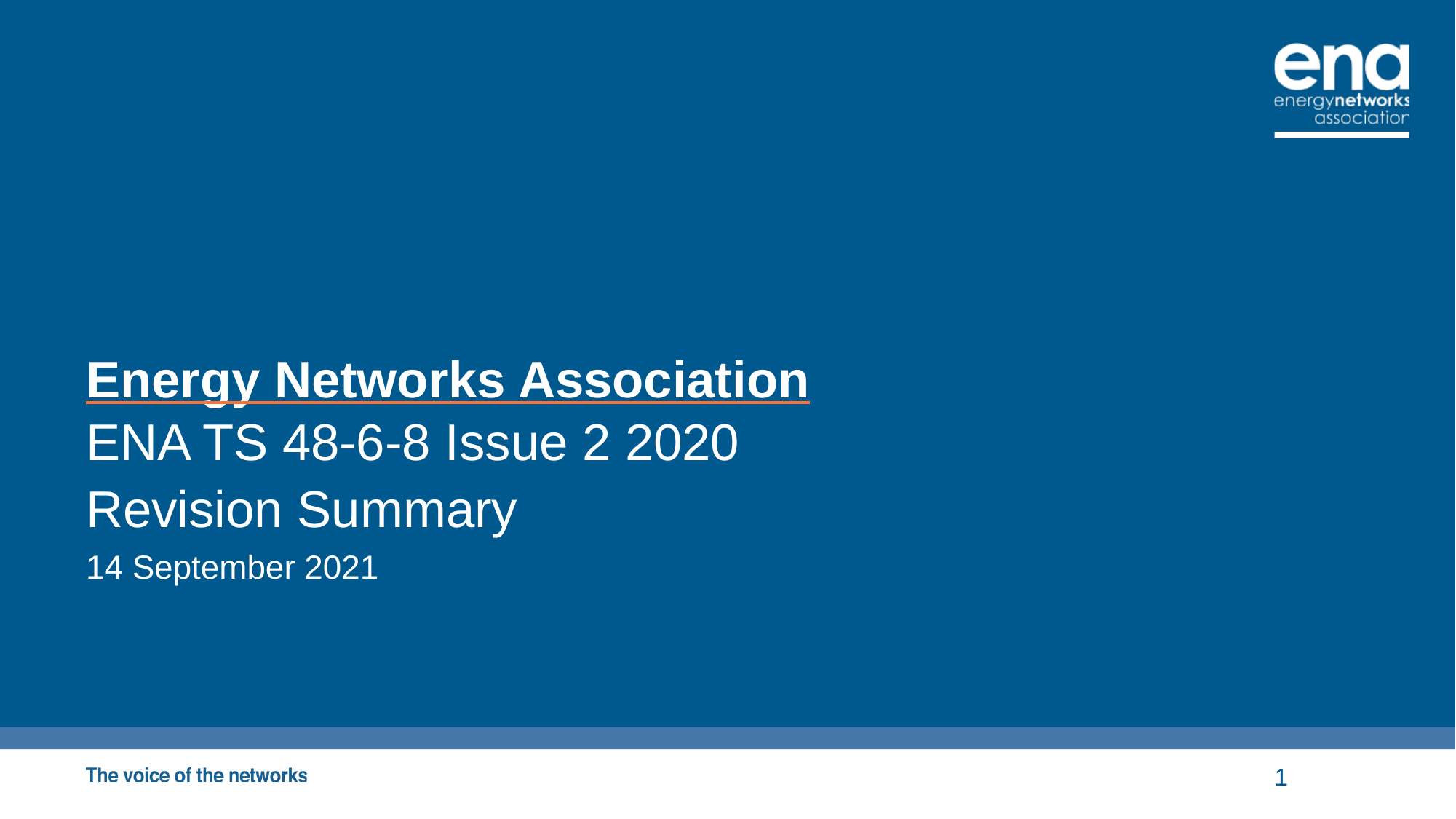

# Energy Networks Association
ENA TS 48-6-8 Issue 2 2020
Revision Summary
14 September 2021
1